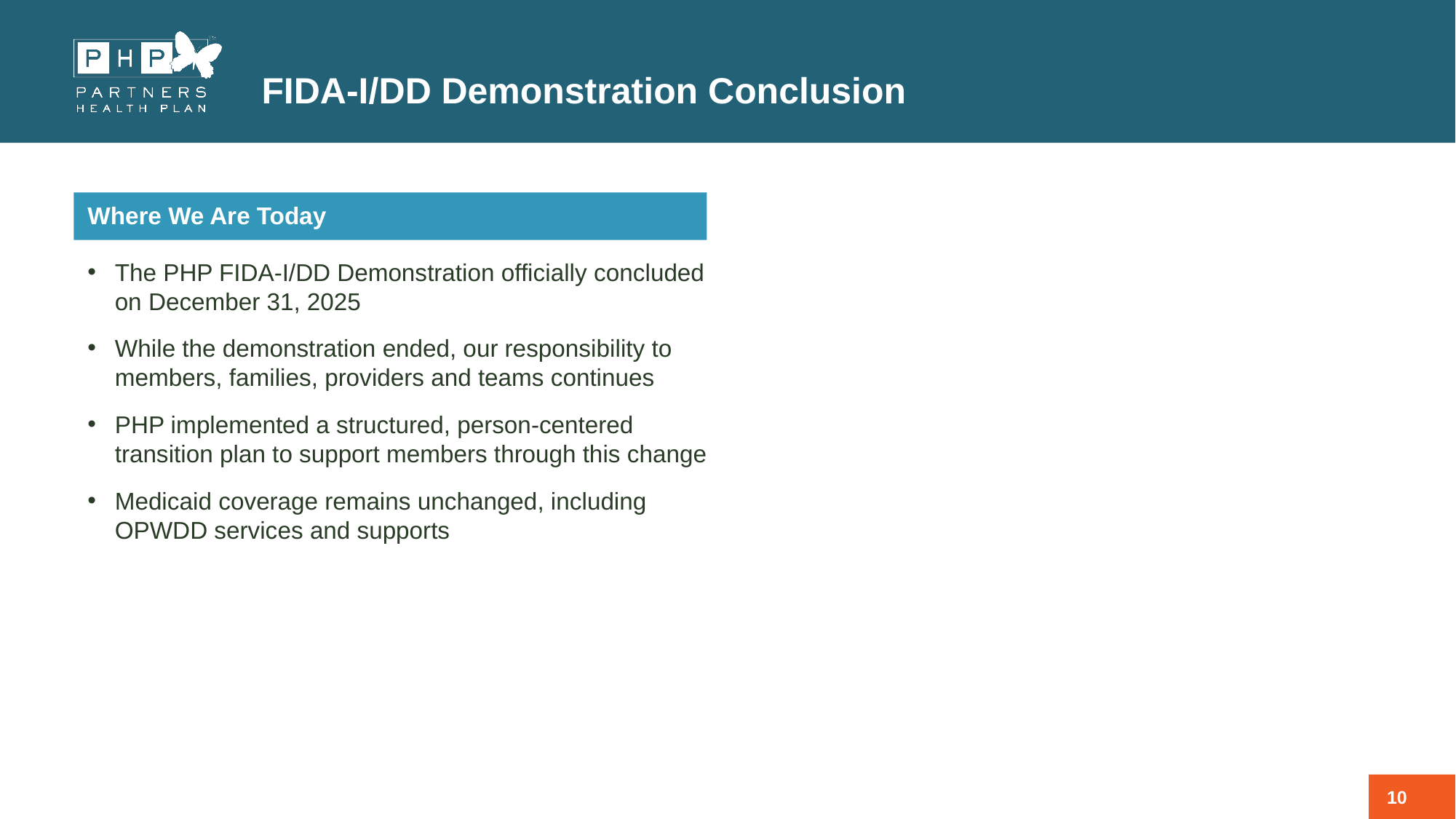

# FIDA-I/DD Demonstration Conclusion

Where We Are Today
The PHP FIDA-I/DD Demonstration officially concluded on December 31, 2025
While the demonstration ended, our responsibility to members, families, providers and teams continues
PHP implemented a structured, person-centered transition plan to support members through this change
Medicaid coverage remains unchanged, including OPWDD services and supports

10